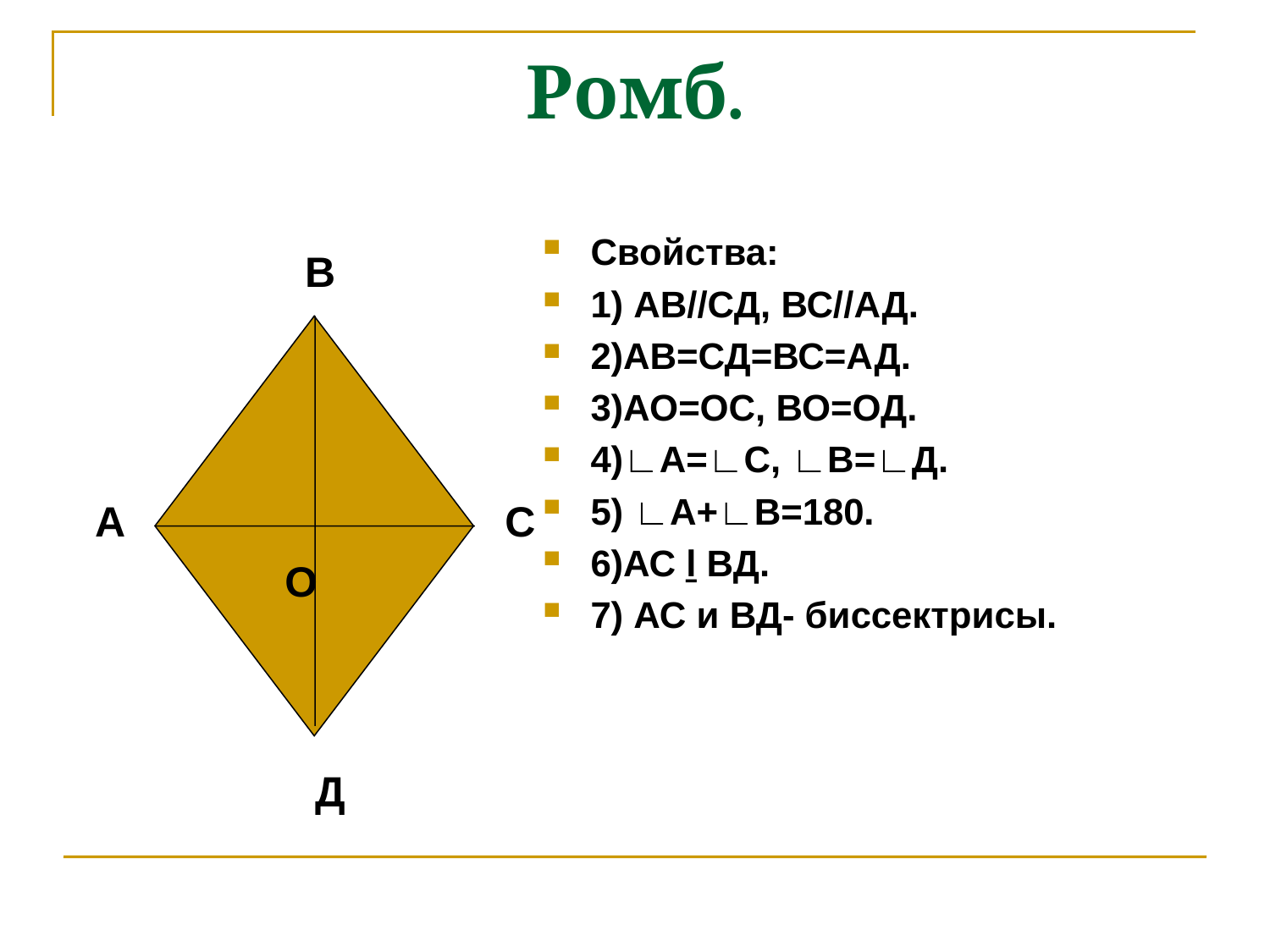

# Ромб.
Свойства:
1) АВ//СД, ВС//АД.
2)АВ=СД=ВС=АД.
3)АО=ОС, ВО=ОД.
4)∟А=∟С, ∟В=∟Д.
5) ∟А+∟В=180.
6)АС ḻ ВД.
7) АС и ВД- биссектрисы.
В

А
С

О
Д